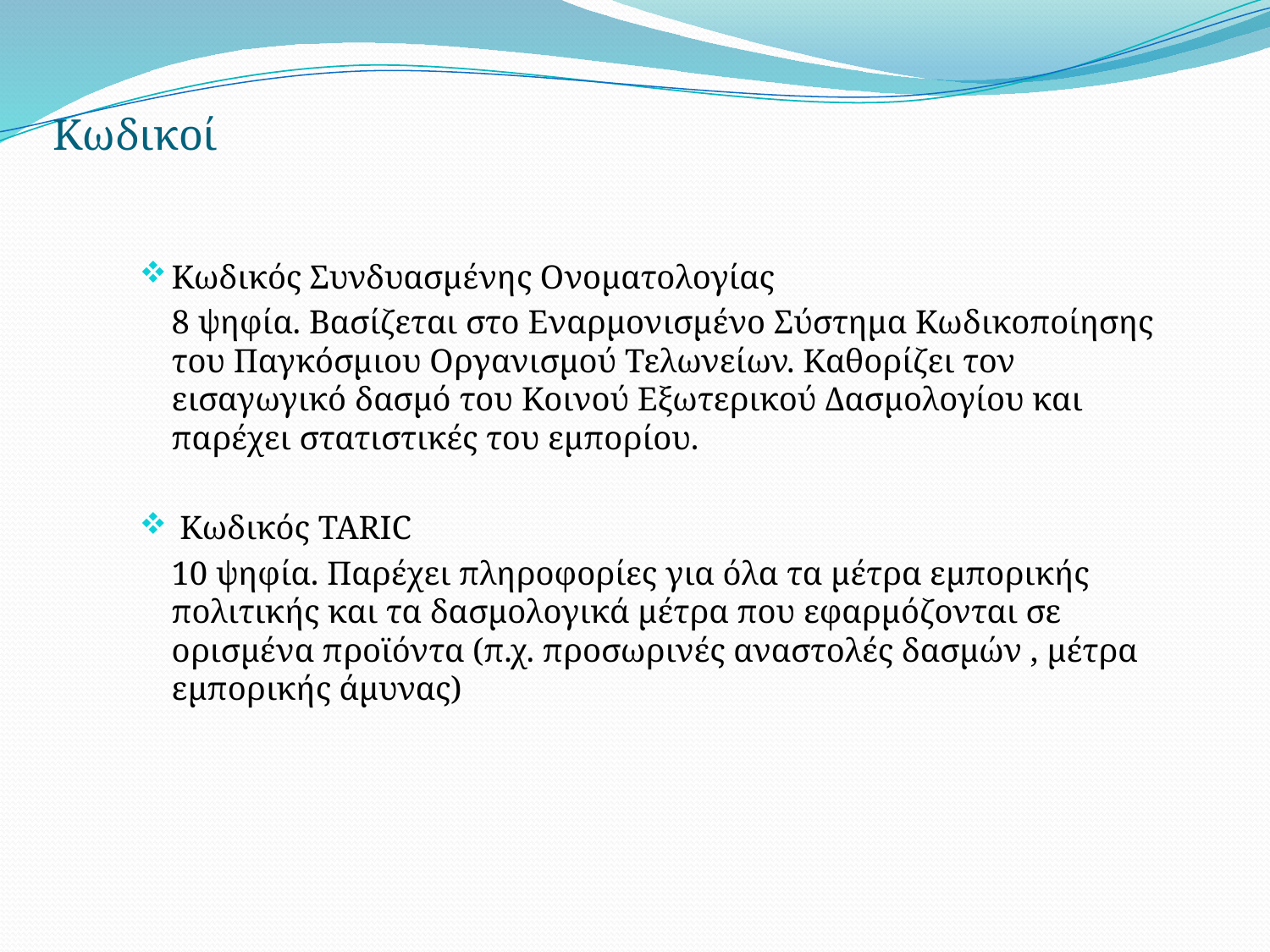

# Κωδικοί

Κωδικός Συνδυασμένης Ονοματολογίας
 	8 ψηφία. Βασίζεται στο Εναρμονισμένο Σύστημα Κωδικοποίησης του Παγκόσμιου Οργανισμού Τελωνείων. Καθορίζει τον εισαγωγικό δασμό του Κοινού Εξωτερικού Δασμολογίου και παρέχει στατιστικές του εμπορίου.

 Κωδικός TARIC
	10 ψηφία. Παρέχει πληροφορίες για όλα τα μέτρα εμπορικής πολιτικής και τα δασμολογικά μέτρα που εφαρμόζονται σε ορισμένα προϊόντα (π.χ. προσωρινές αναστολές δασμών , μέτρα εμπορικής άμυνας)